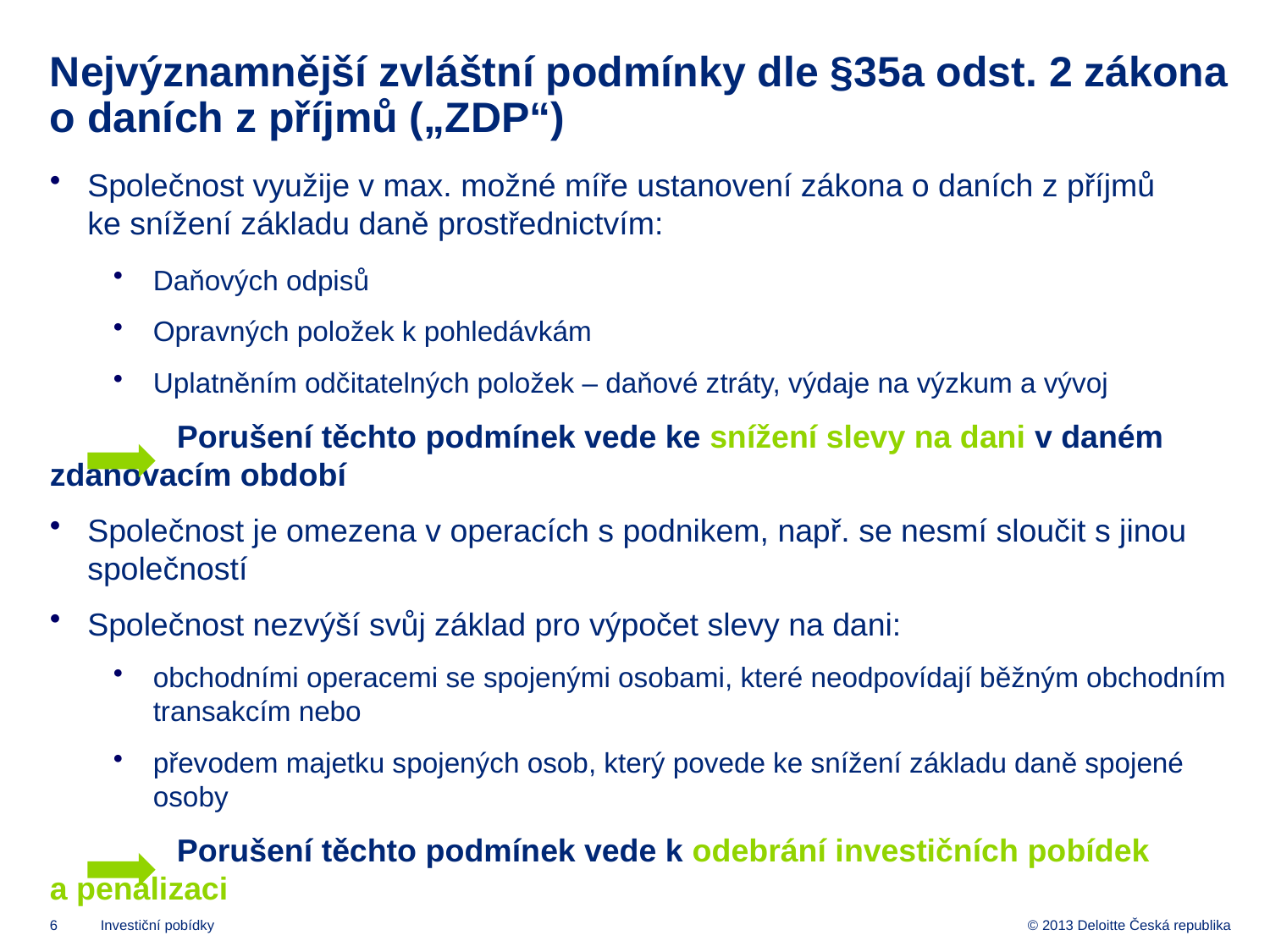

# Nejvýznamnější zvláštní podmínky dle §35a odst. 2 zákona o daních z příjmů („ZDP“)
Společnost využije v max. možné míře ustanovení zákona o daních z příjmů ke snížení základu daně prostřednictvím:
Daňových odpisů
Opravných položek k pohledávkám
Uplatněním odčitatelných položek – daňové ztráty, výdaje na výzkum a vývoj
	Porušení těchto podmínek vede ke snížení slevy na dani v daném 	zdaňovacím období
Společnost je omezena v operacích s podnikem, např. se nesmí sloučit s jinou společností
Společnost nezvýší svůj základ pro výpočet slevy na dani:
obchodními operacemi se spojenými osobami, které neodpovídají běžným obchodním transakcím nebo
převodem majetku spojených osob, který povede ke snížení základu daně spojené osoby
	Porušení těchto podmínek vede k odebrání investičních pobídek 	a penalizaci

Investiční pobídky